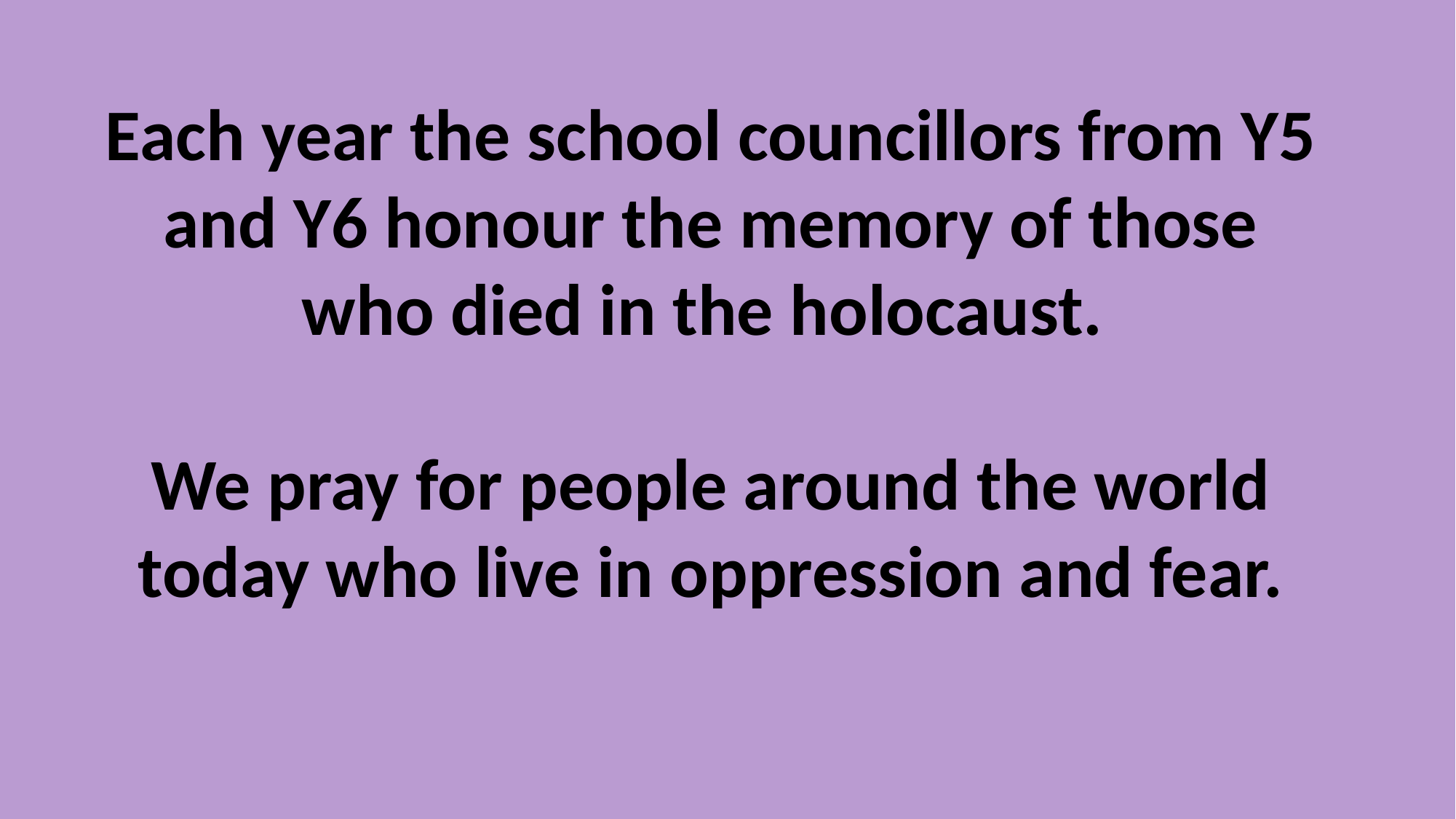

Each year the school councillors from Y5 and Y6 honour the memory of those who died in the holocaust.

We pray for people around the world today who live in oppression and fear.